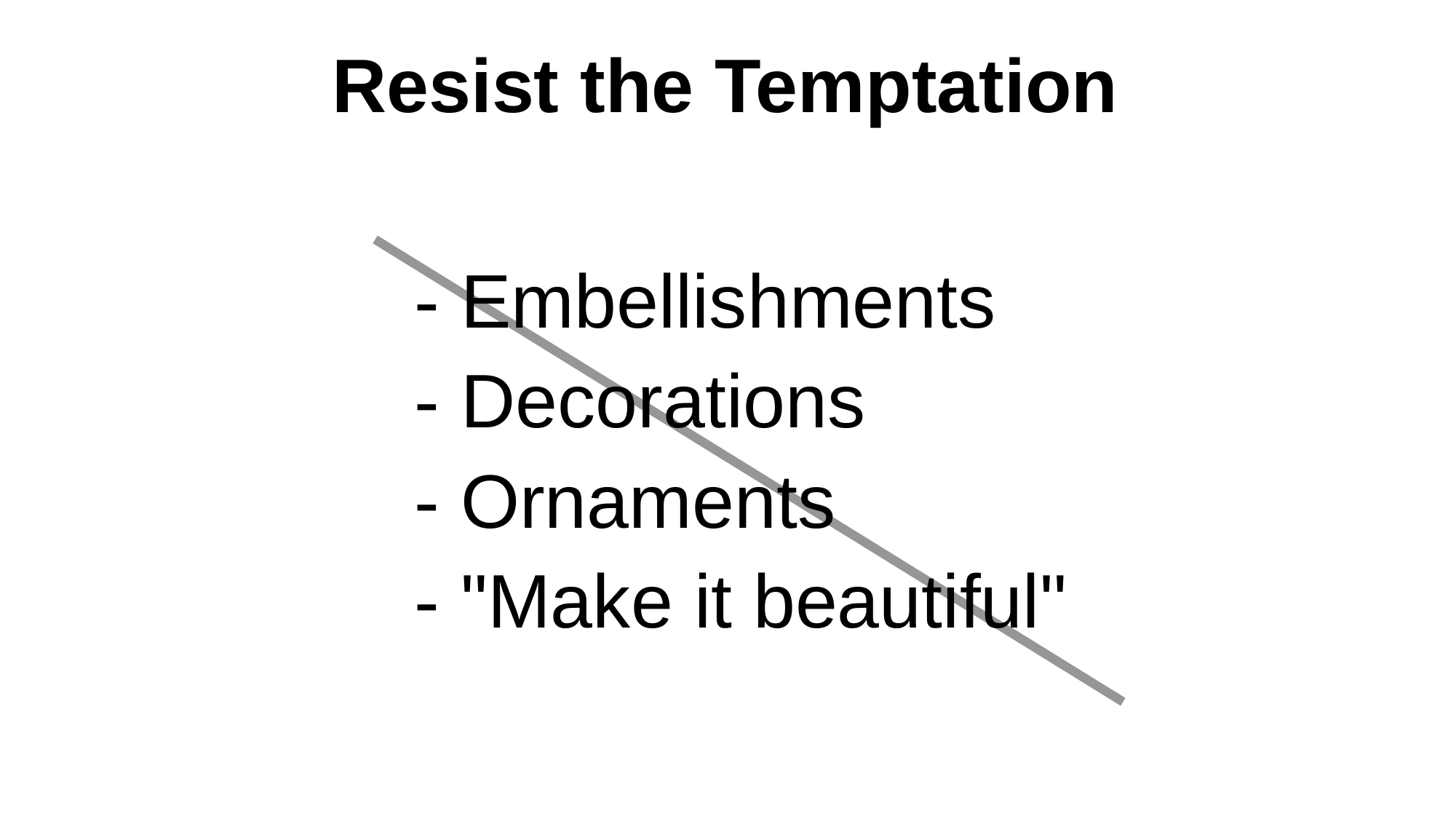

Resist the Temptation
- Embellishments
- Decorations
- Ornaments
- "Make it beautiful"